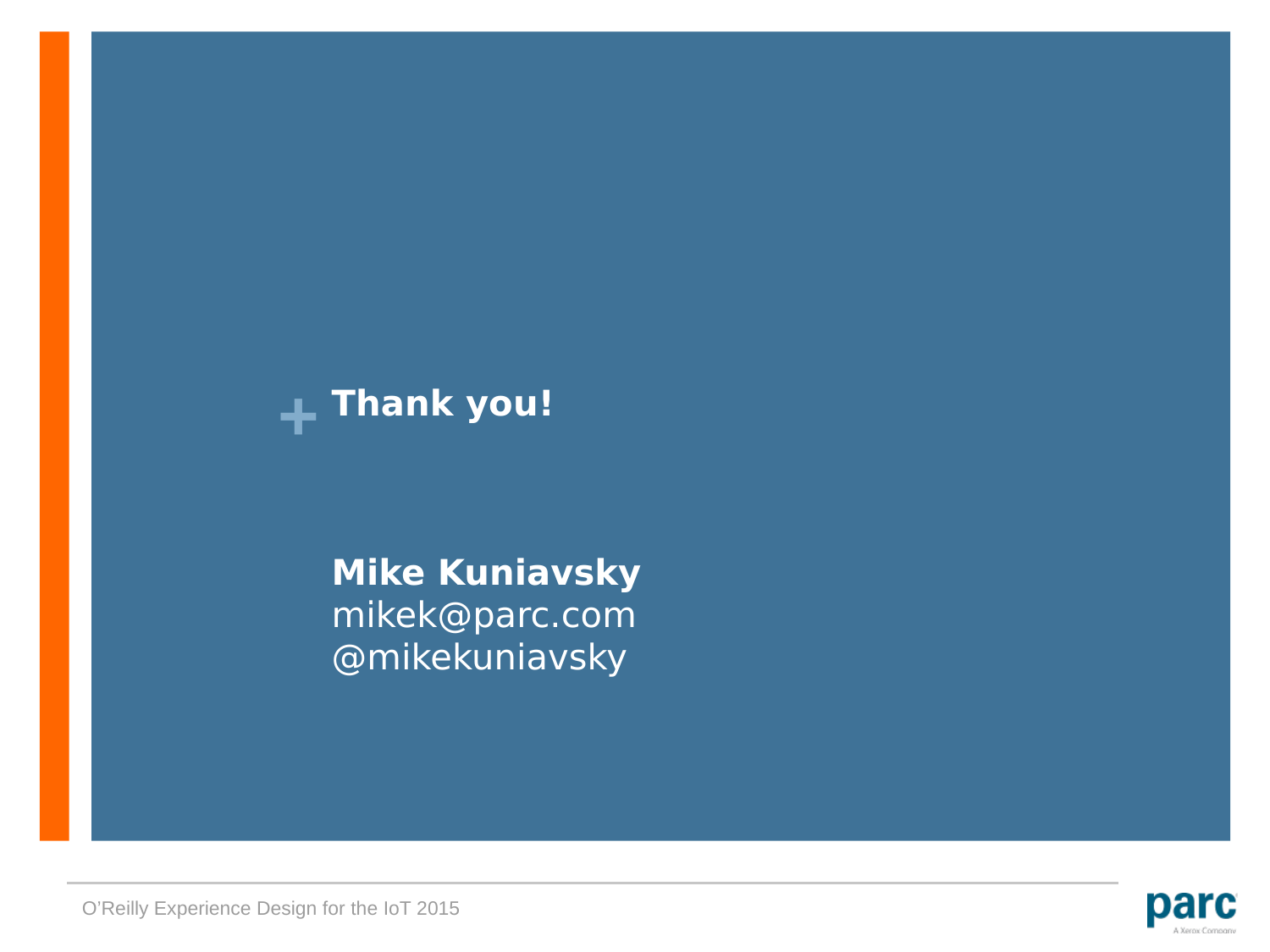

# Thank you! Mike Kuniavsky
mikek@parc.com
@mikekuniavsky
O’Reilly Experience Design for the IoT 2015